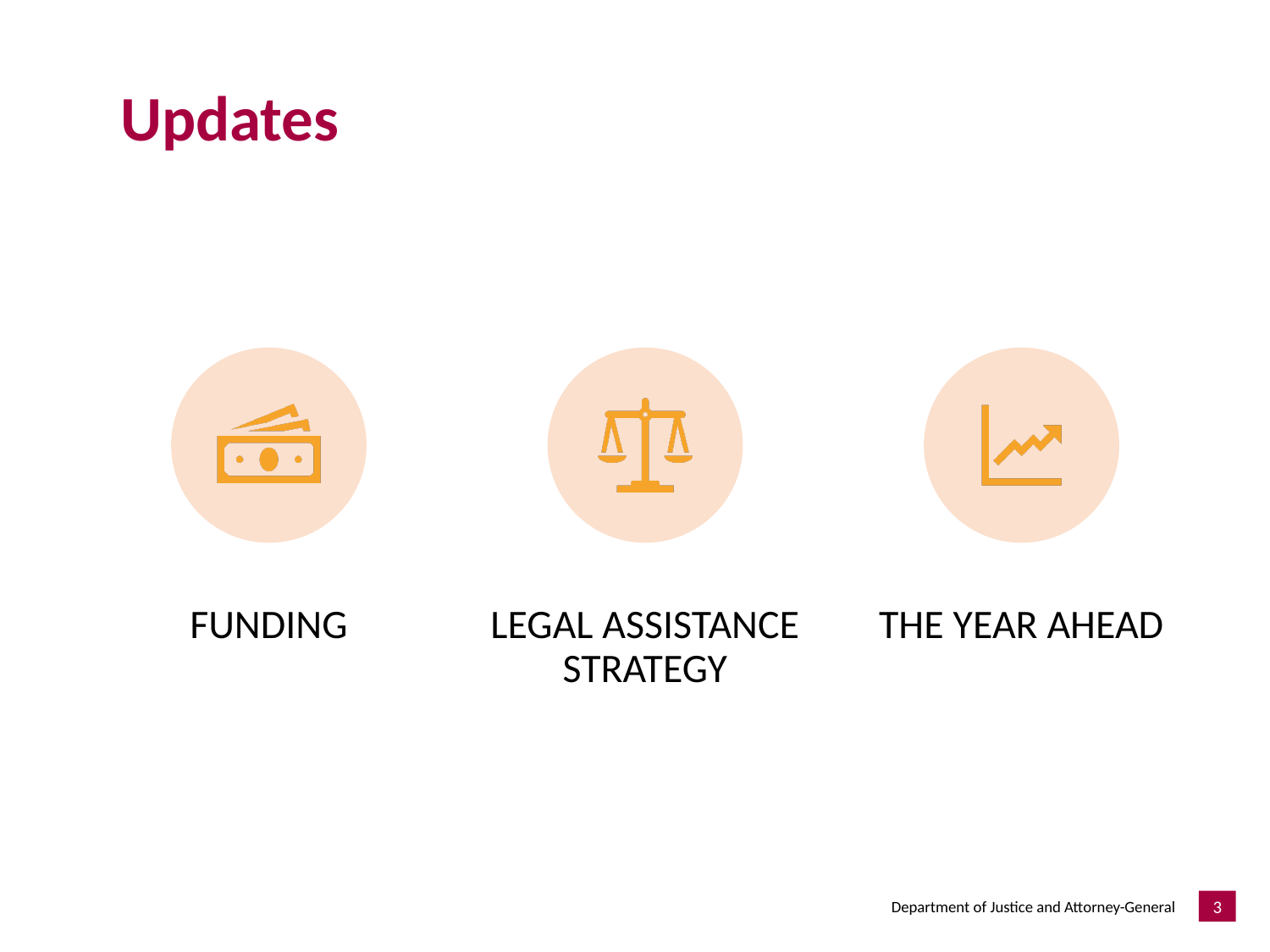

# Updates
Funding
Legal Assistance Strategy
The year ahead
3
Department of Justice and Attorney-General